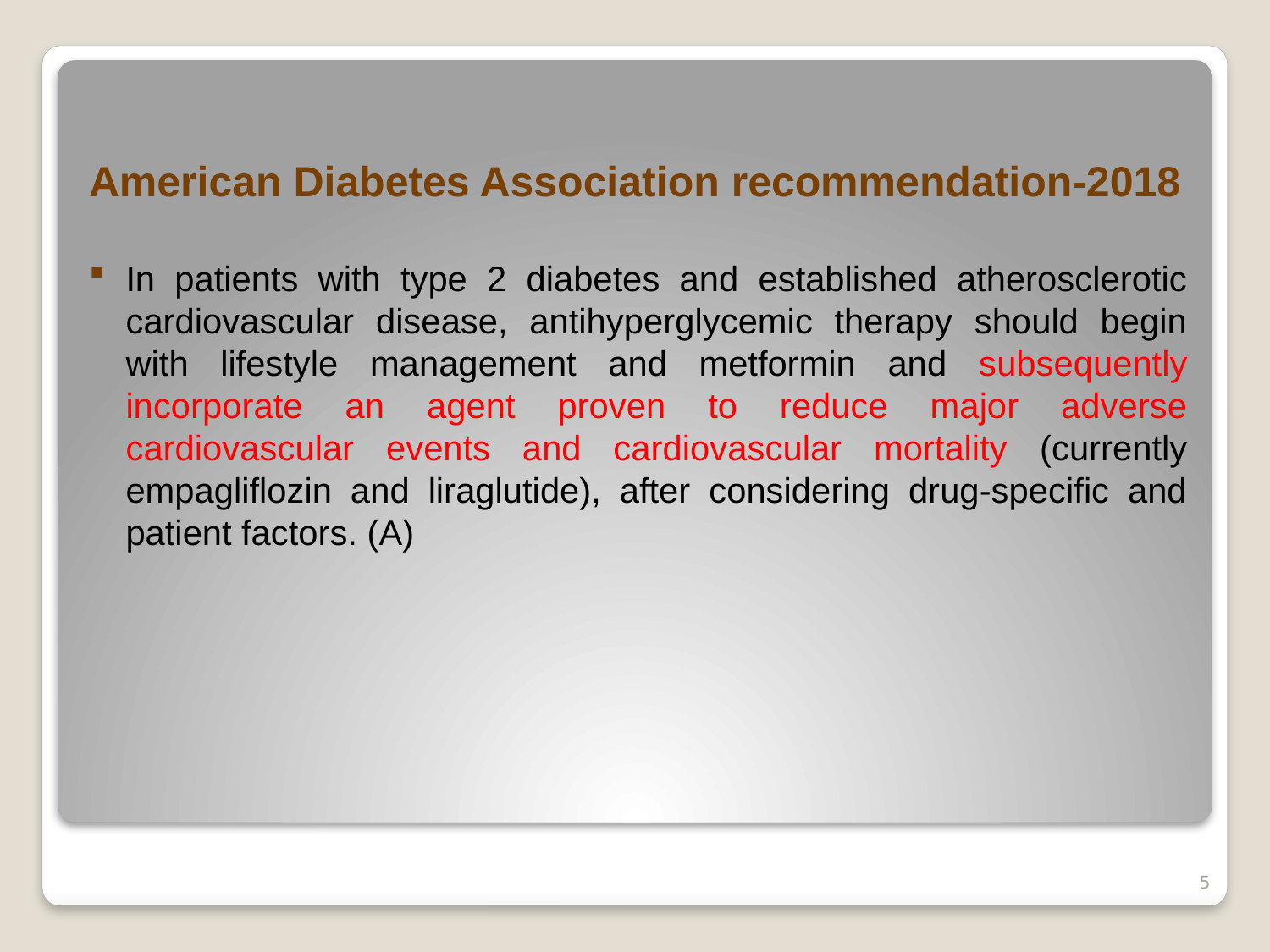

# American Diabetes Association recommendation-2018
In patients with type 2 diabetes and established atherosclerotic cardiovascular disease, antihyperglycemic therapy should begin with lifestyle management and metformin and subsequently incorporate an agent proven to reduce major adverse cardiovascular events and cardiovascular mortality (currently empagliflozin and liraglutide), after considering drug-specific and patient factors. (A)

5